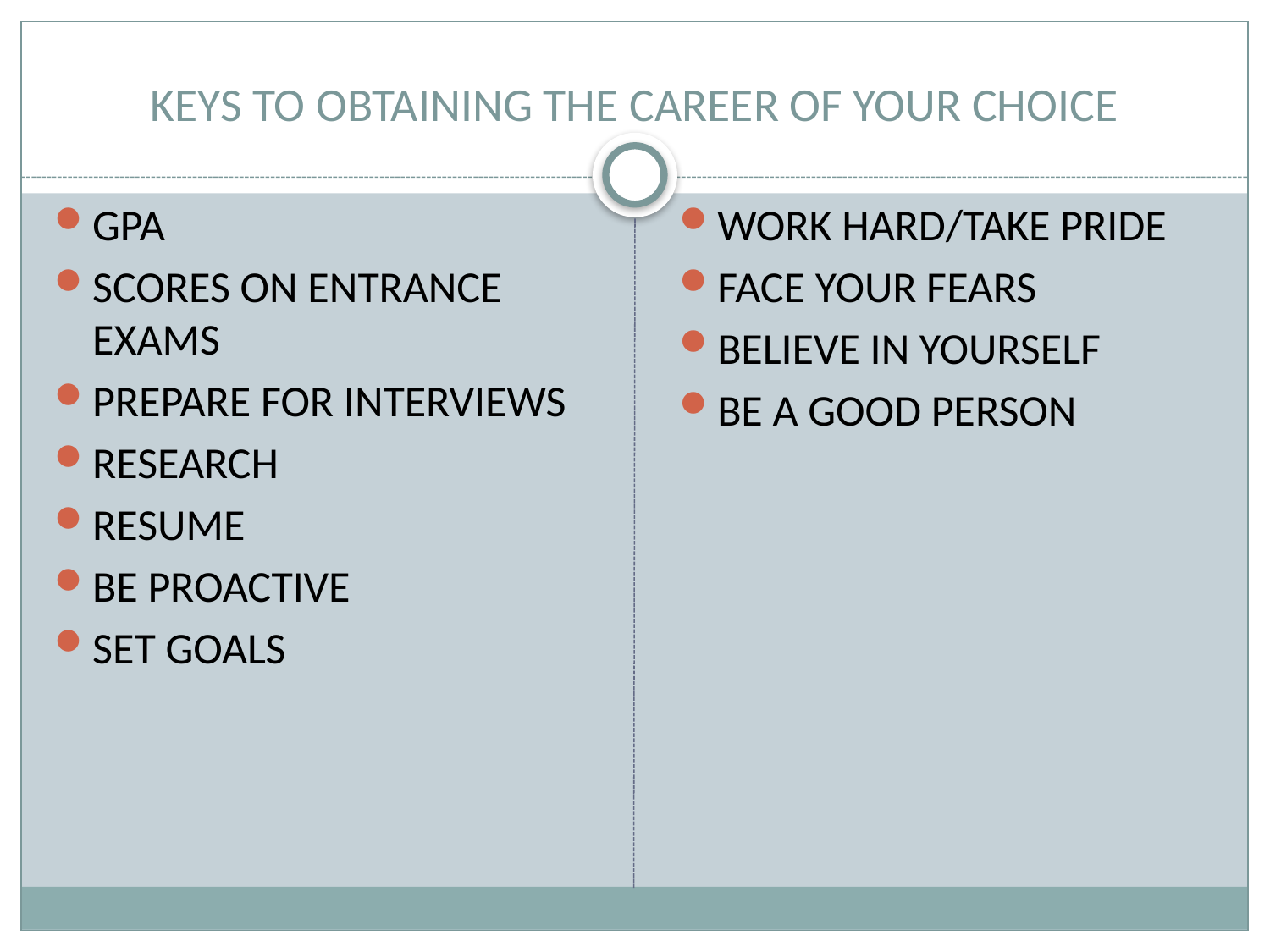

# KEYS TO OBTAINING THE CAREER OF YOUR CHOICE
GPA
SCORES ON ENTRANCE EXAMS
PREPARE FOR INTERVIEWS
RESEARCH
RESUME
BE PROACTIVE
SET GOALS

WORK HARD/TAKE PRIDE
FACE YOUR FEARS
BELIEVE IN YOURSELF
BE A GOOD PERSON